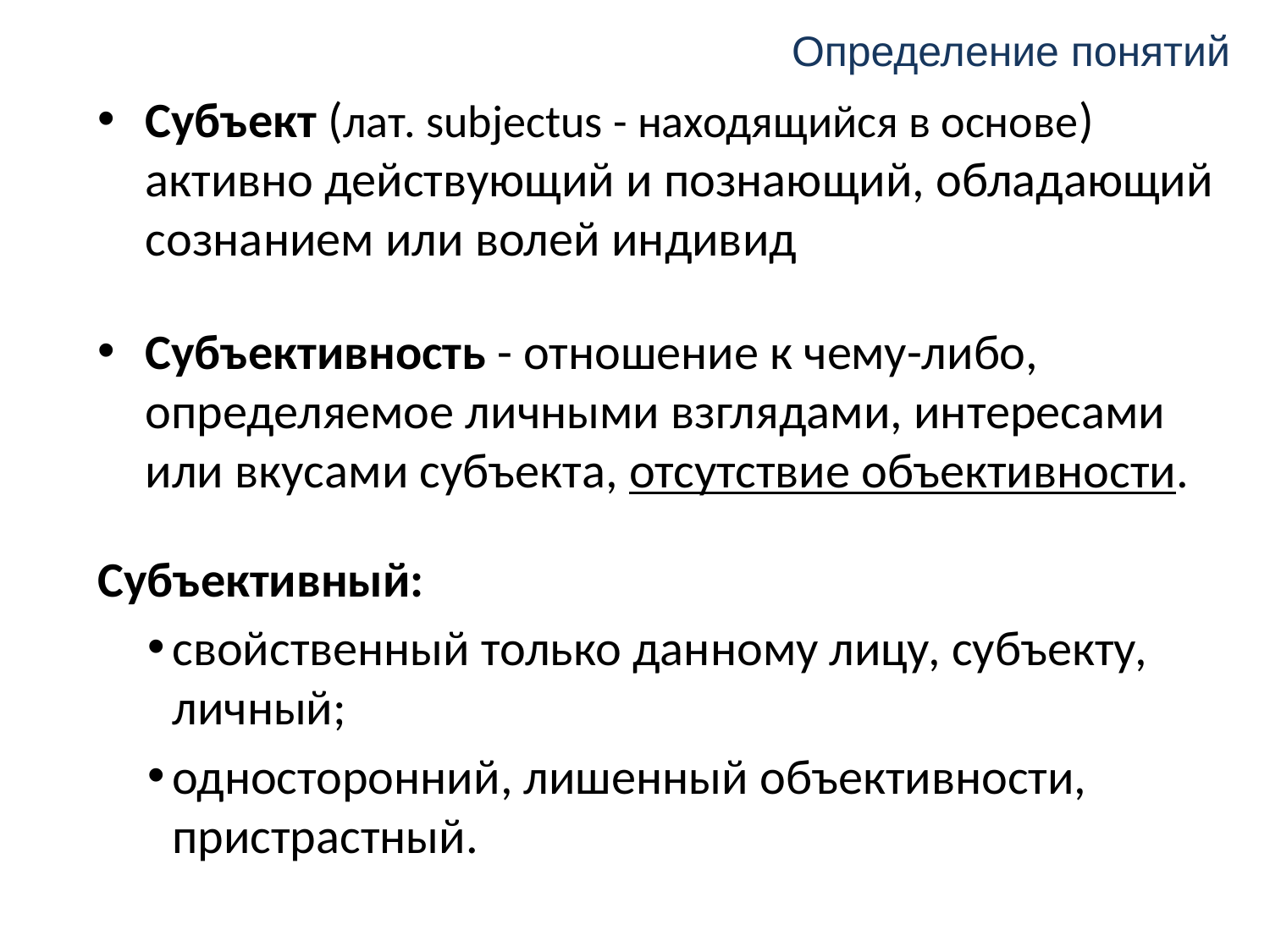

Определение понятий
Субъект (лат. subjectus - находящийся в основе) активно действующий и познающий, обладающий сознанием или волей индивид

Субъективность - отношение к чему-либо, определяемое личными взглядами, интересами или вкусами субъекта, отсутствие объективности.

Субъективный:
свойственный только данному лицу, субъекту, личный;
односторонний, лишенный объективности, пристрастный.